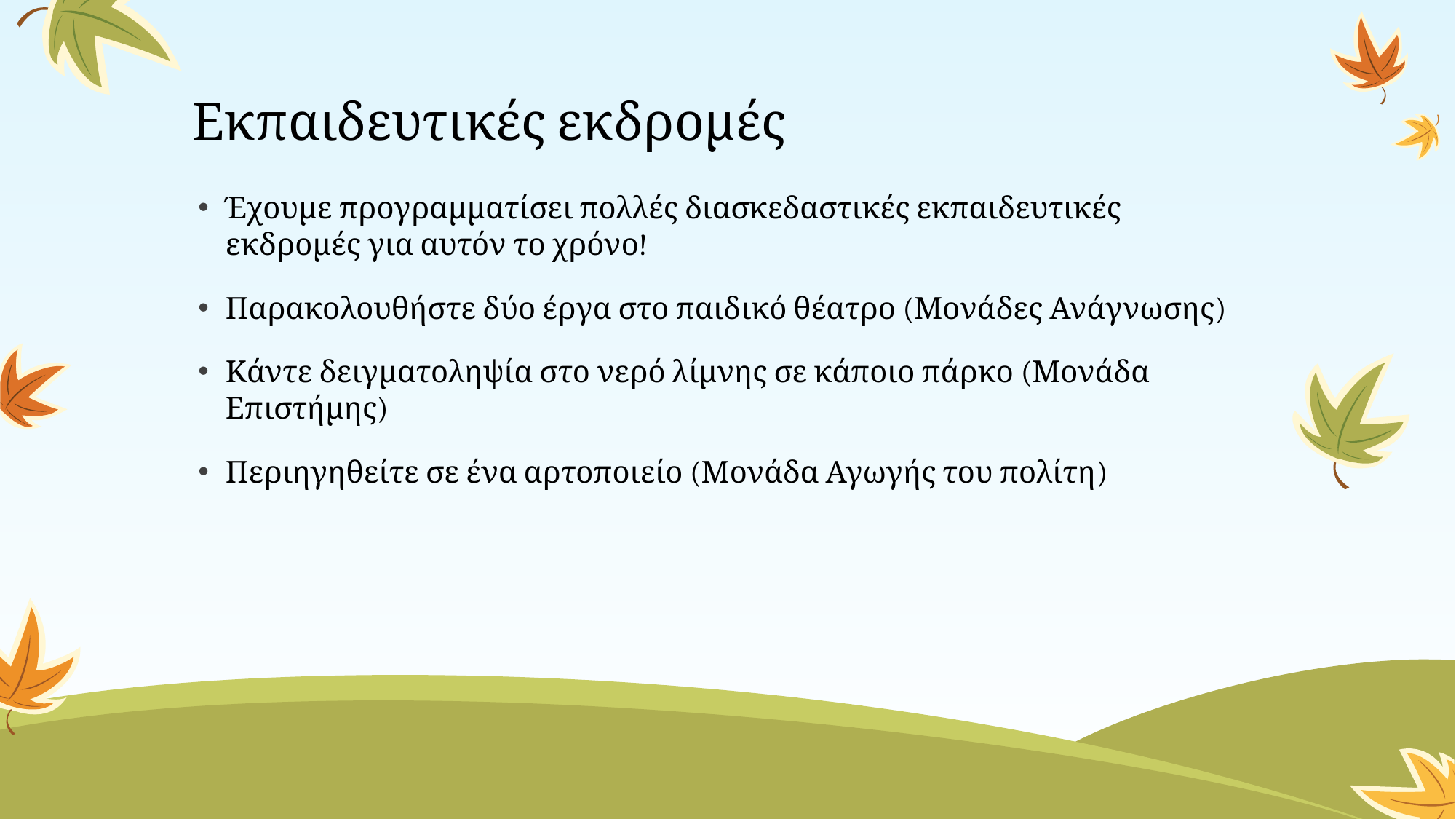

# Εκπαιδευτικές εκδρομές
Έχουμε προγραμματίσει πολλές διασκεδαστικές εκπαιδευτικές εκδρομές για αυτόν το χρόνο!
Παρακολουθήστε δύο έργα στο παιδικό θέατρο (Μονάδες Ανάγνωσης)
Κάντε δειγματοληψία στο νερό λίμνης σε κάποιο πάρκο (Μονάδα Επιστήμης)
Περιηγηθείτε σε ένα αρτοποιείο (Μονάδα Αγωγής του πολίτη)